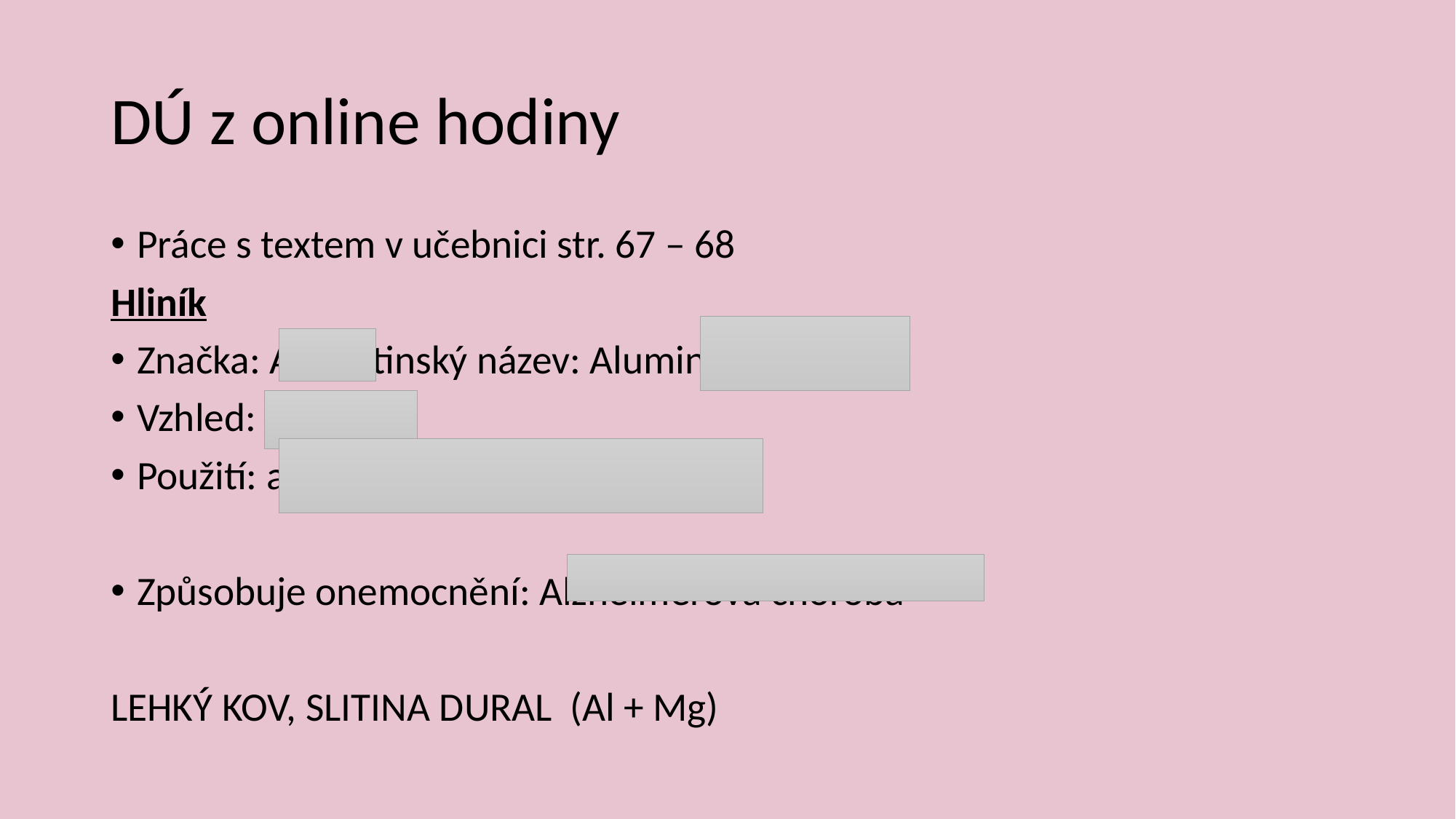

# DÚ z online hodiny
Práce s textem v učebnici str. 67 – 68
Hliník
Značka: Al		latinský název: Aluminium
Vzhled: stříbrný
Použití: alobal, ešus, plechovky, CD

Způsobuje onemocnění: Alzheimerova choroba

LEHKÝ KOV, SLITINA DURAL  (Al + Mg)